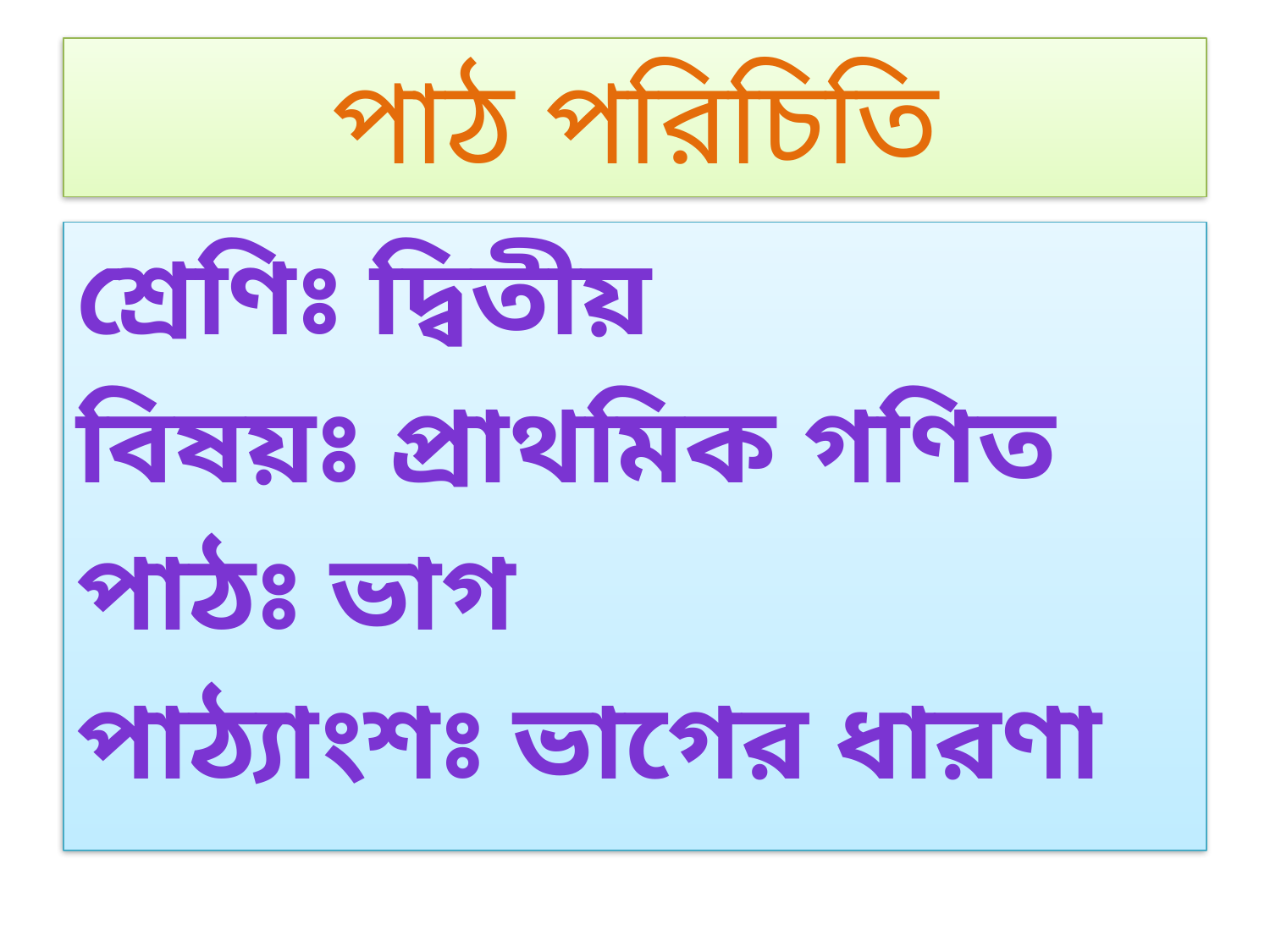

# পাঠ পরিচিতি
শ্রেণিঃ দ্বিতীয়
বিষয়ঃ প্রাথমিক গণিত
পাঠঃ ভাগ
পাঠ্যাংশঃ ভাগের ধারণা